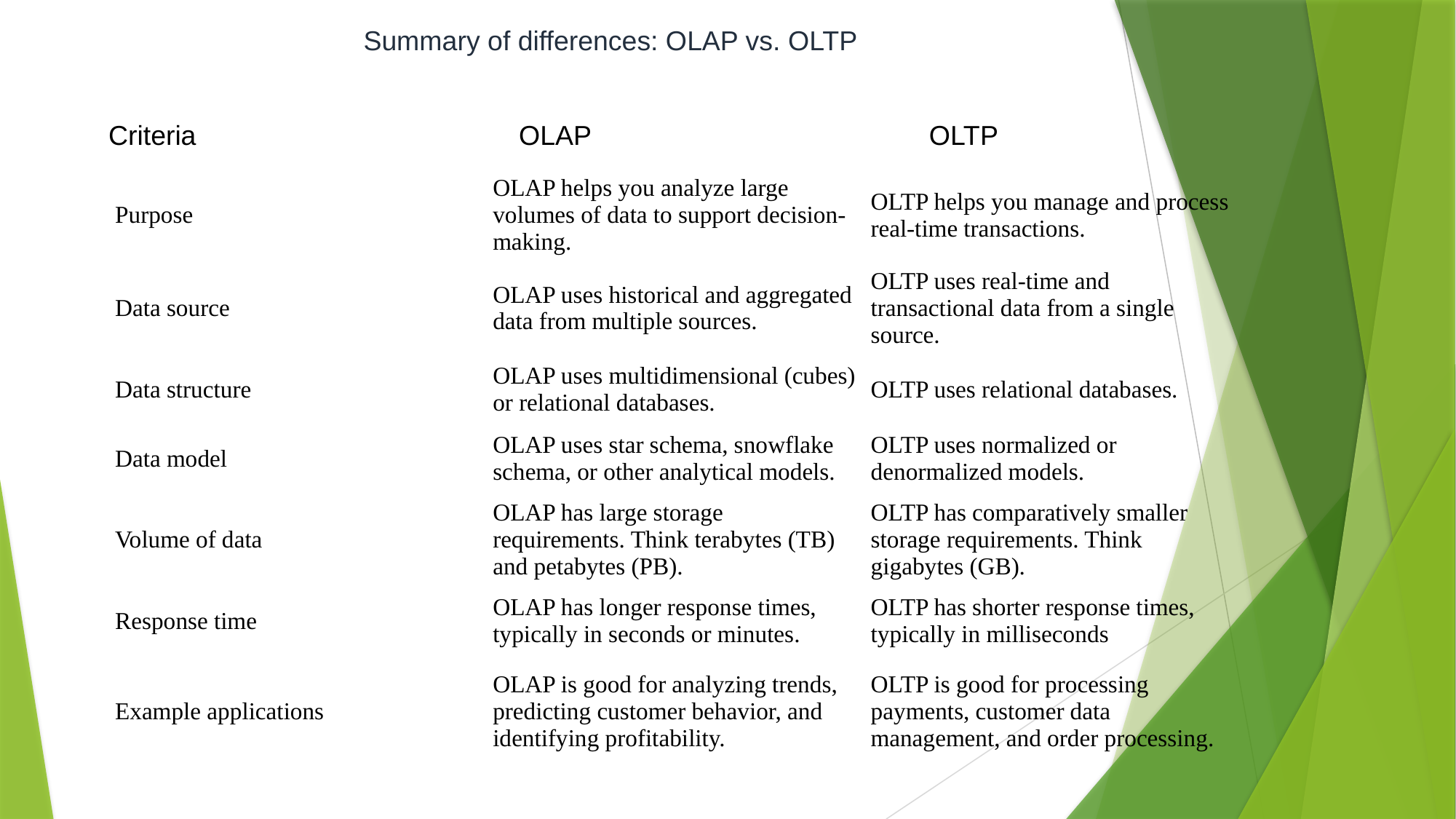

Summary of differences: OLAP vs. OLTP
| Criteria | OLAP | OLTP |
| --- | --- | --- |
| Purpose | OLAP helps you analyze large volumes of data to support decision-making. | OLTP helps you manage and process real-time transactions. |
| --- | --- | --- |
| Data source | OLAP uses historical and aggregated data from multiple sources. | OLTP uses real-time and transactional data from a single source. |
| Data structure | OLAP uses multidimensional (cubes) or relational databases. | OLTP uses relational databases. |
| Data model | OLAP uses star schema, snowflake schema, or other analytical models. | OLTP uses normalized or denormalized models. |
| Volume of data | OLAP has large storage requirements. Think terabytes (TB) and petabytes (PB). | OLTP has comparatively smaller storage requirements. Think gigabytes (GB). |
| Response time | OLAP has longer response times, typically in seconds or minutes. | OLTP has shorter response times, typically in milliseconds |
| Example applications | OLAP is good for analyzing trends, predicting customer behavior, and identifying profitability. | OLTP is good for processing payments, customer data management, and order processing. |